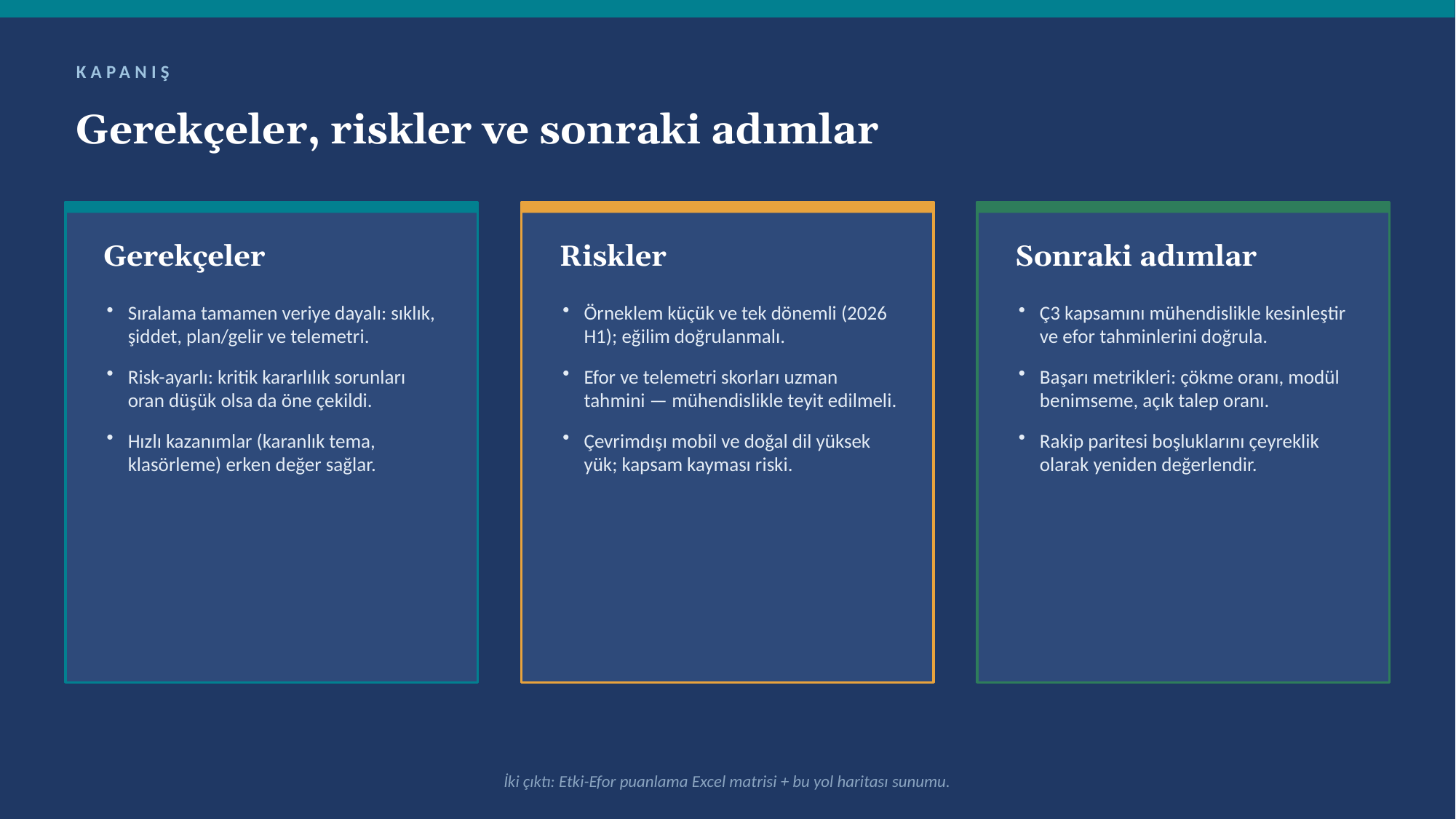

KAPANIŞ
Gerekçeler, riskler ve sonraki adımlar

Gerekçeler
Riskler
Sonraki adımlar
Sıralama tamamen veriye dayalı: sıklık, şiddet, plan/gelir ve telemetri.
Risk-ayarlı: kritik kararlılık sorunları oran düşük olsa da öne çekildi.
Hızlı kazanımlar (karanlık tema, klasörleme) erken değer sağlar.
Örneklem küçük ve tek dönemli (2026 H1); eğilim doğrulanmalı.
Efor ve telemetri skorları uzman tahmini — mühendislikle teyit edilmeli.
Çevrimdışı mobil ve doğal dil yüksek yük; kapsam kayması riski.
Ç3 kapsamını mühendislikle kesinleştir ve efor tahminlerini doğrula.
Başarı metrikleri: çökme oranı, modül benimseme, açık talep oranı.
Rakip paritesi boşluklarını çeyreklik olarak yeniden değerlendir.
İki çıktı: Etki-Efor puanlama Excel matrisi + bu yol haritası sunumu.